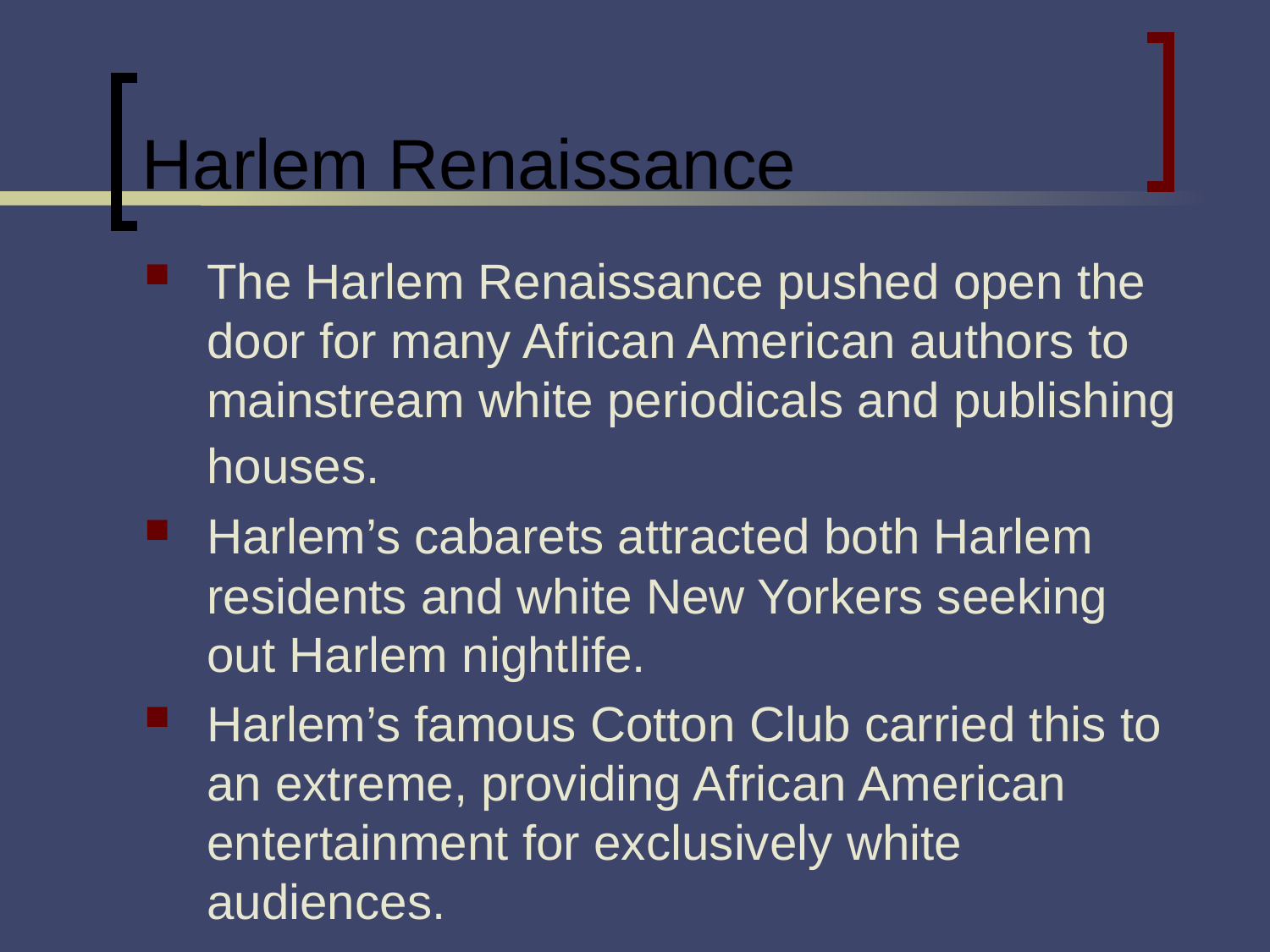

# Harlem Renaissance
The Harlem Renaissance pushed open the door for many African American authors to mainstream white periodicals and publishing houses.
Harlem’s cabarets attracted both Harlem residents and white New Yorkers seeking out Harlem nightlife.
Harlem’s famous Cotton Club carried this to an extreme, providing African American entertainment for exclusively white  audiences.